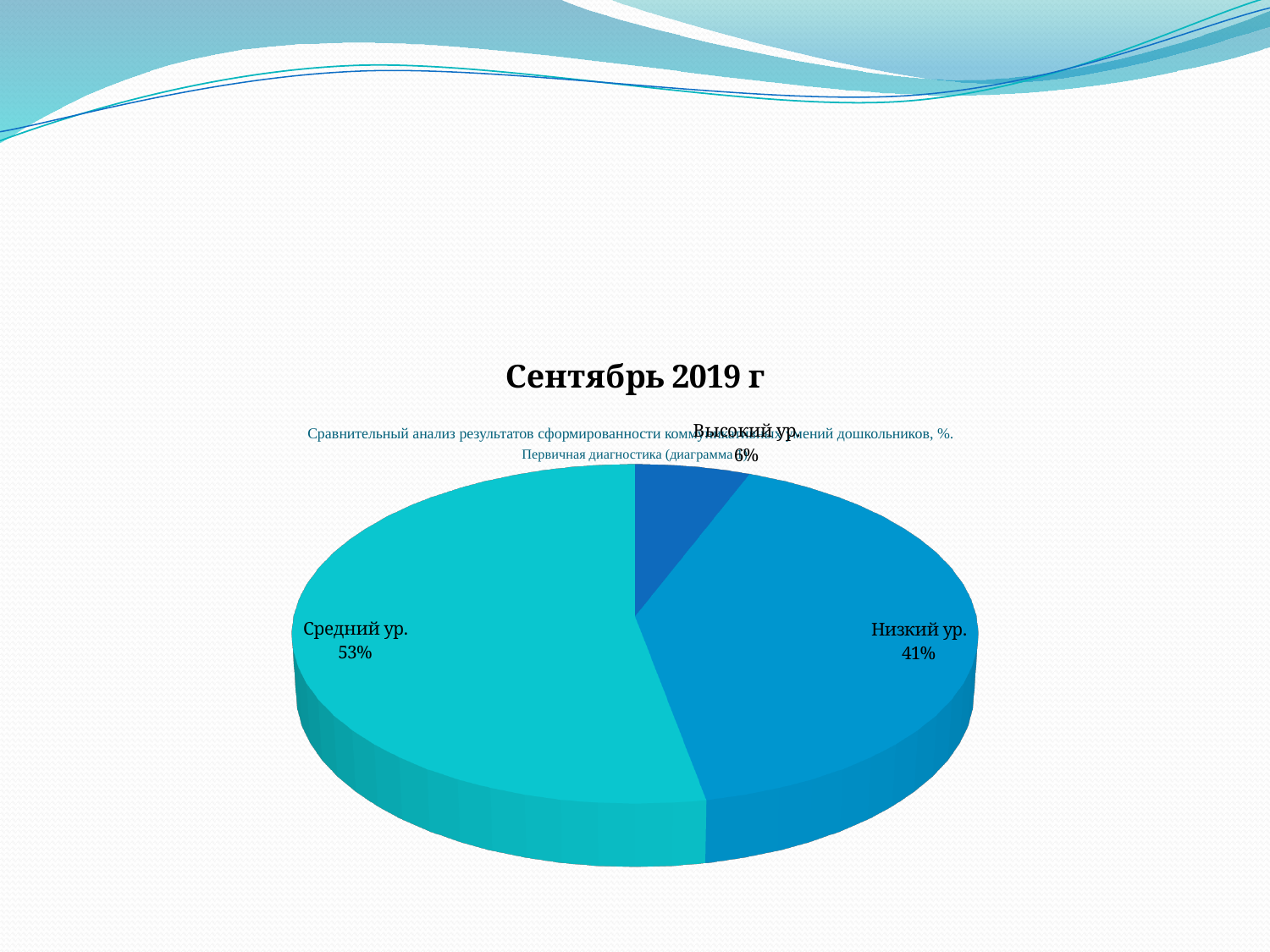

# Сравнительный анализ результатов сформированности коммуникативных умений дошкольников, %. Первичная диагностика (диаграмма 1)

[unsupported chart]